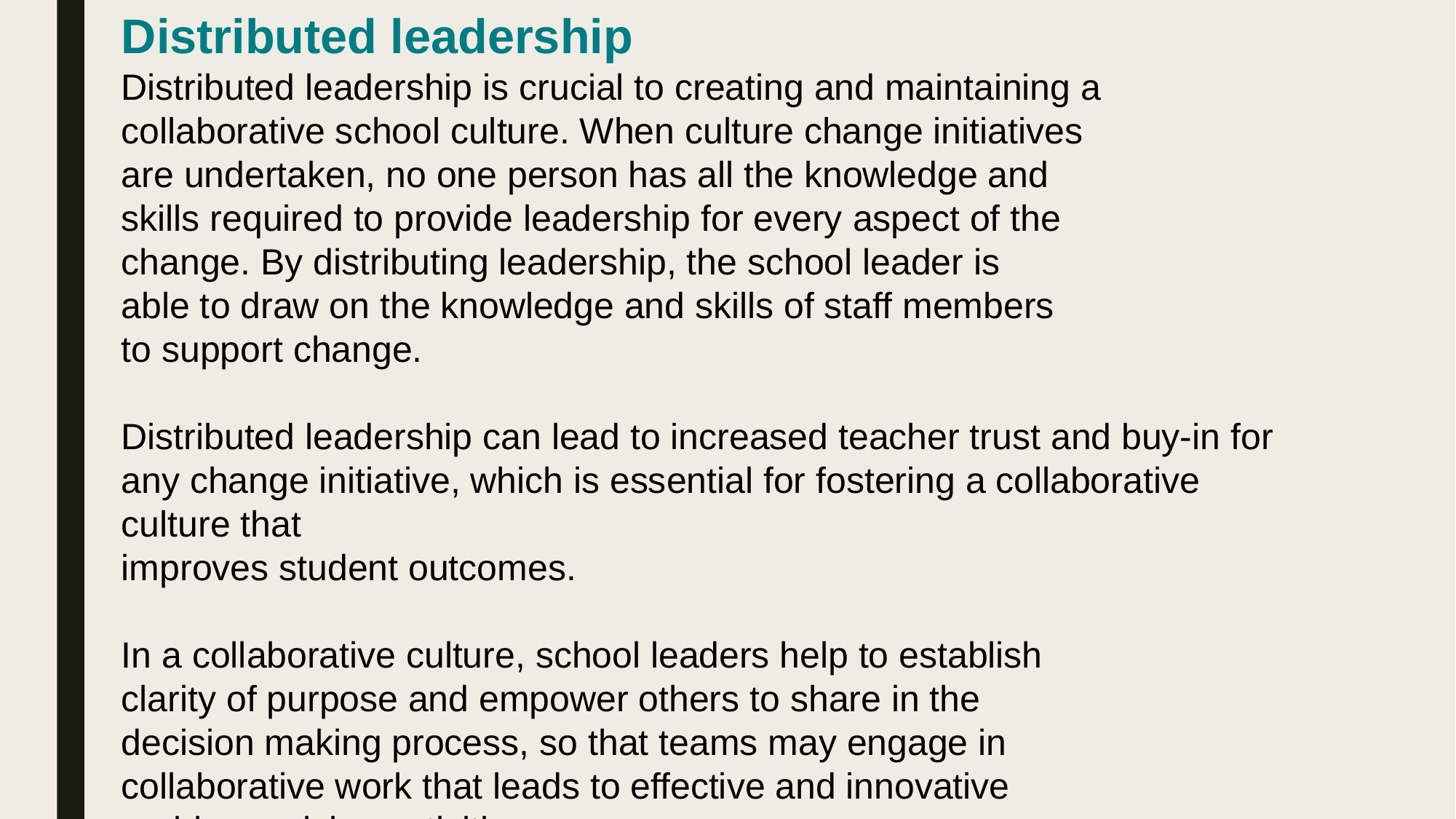

Distributed leadership
Distributed leadership is crucial to creating and maintaining a
collaborative school culture. When culture change initiatives
are undertaken, no one person has all the knowledge and
skills required to provide leadership for every aspect of the
change. By distributing leadership, the school leader is
able to draw on the knowledge and skills of staff members
to support change.

Distributed leadership can lead to increased teacher trust and buy-in for any change initiative, which is essential for fostering a collaborative culture that
improves student outcomes.

In a collaborative culture, school leaders help to establish
clarity of purpose and empower others to share in the
decision making process, so that teams may engage in
collaborative work that leads to effective and innovative
problem-solving activities